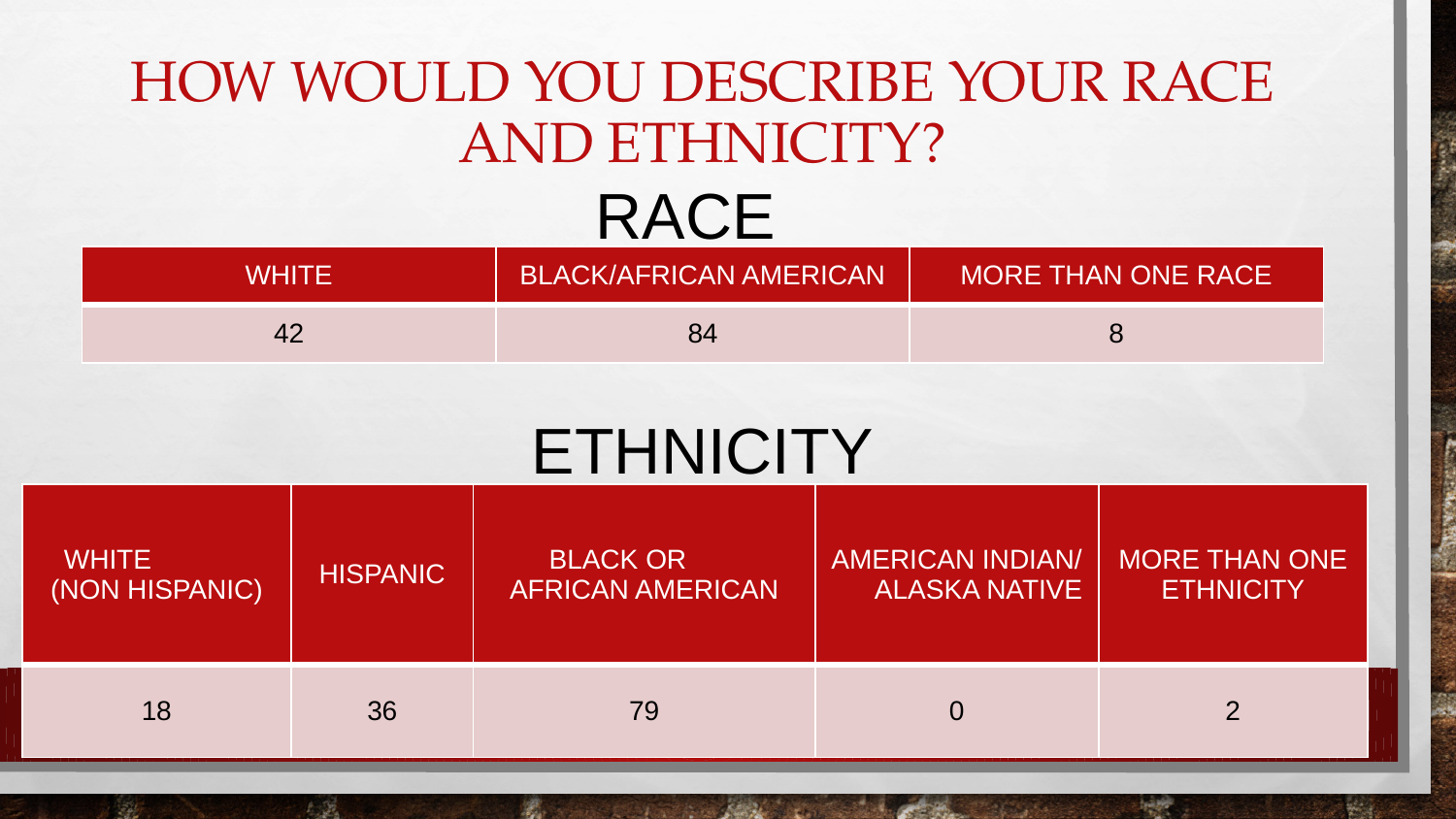

# How would you describe your race and ethnicity?
RACE
| WHITE | BLACK/AFRICAN AMERICAN | MORE THAN ONE RACE |
| --- | --- | --- |
| 42 | 84 | 8 |
| WHITE | BLACK/AFRICAN AMERICAN | MORE THAN ONE RACE |
| --- | --- | --- |
| 42 | 84 | 8 |
ETHNICITY
| WHITE (NON HISPANIC) | HISPANIC | BLACK OR AFRICAN AMERICAN | AMERICAN INDIAN/ ALASKA NATIVE | MORE THAN ONE ETHNICITY |
| --- | --- | --- | --- | --- |
| 18 | 36 | 79 | 0 | 2 |